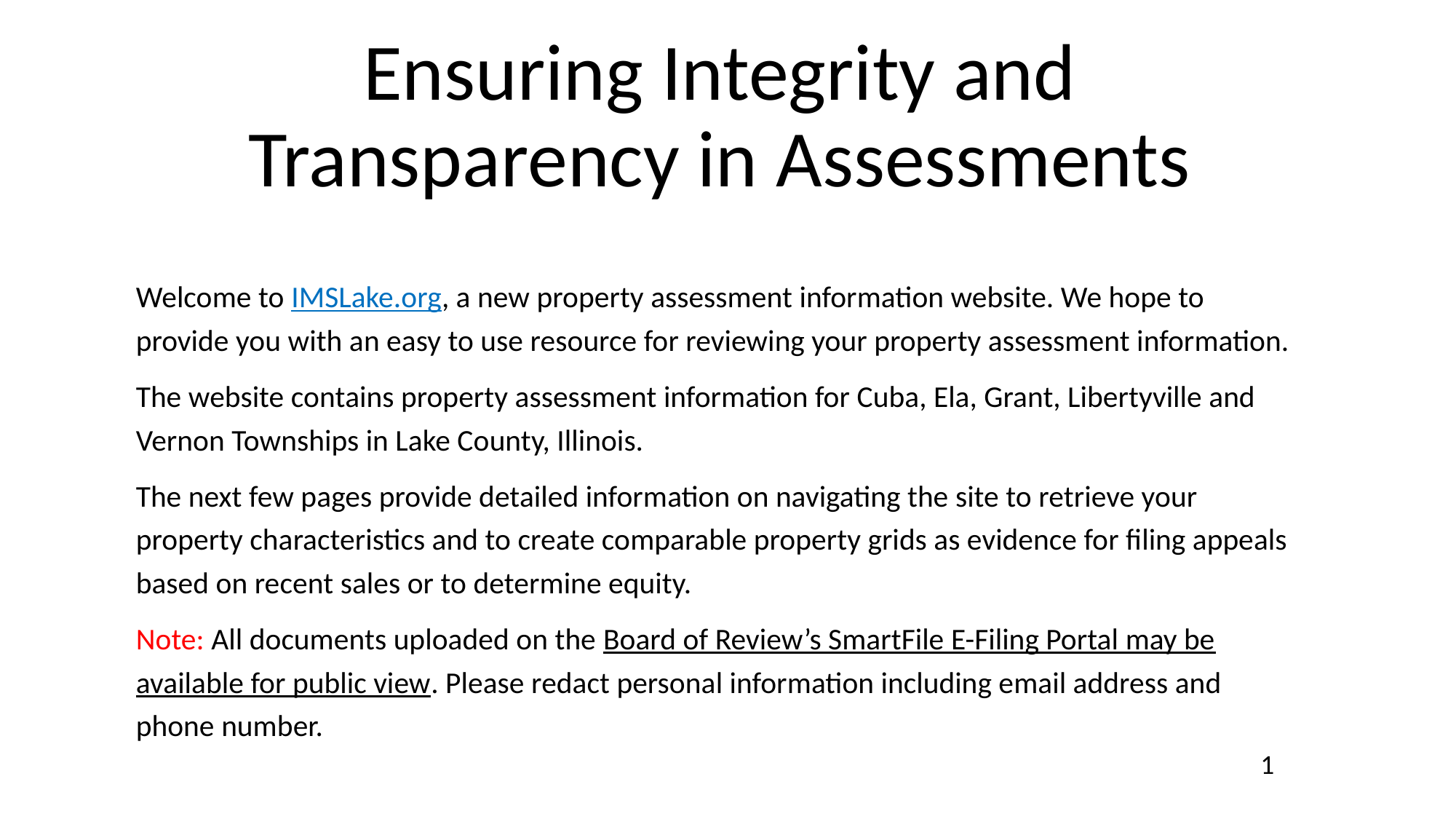

# Ensuring Integrity and Transparency in Assessments
Welcome to IMSLake.org, a new property assessment information website. We hope to provide you with an easy to use resource for reviewing your property assessment information.
The website contains property assessment information for Cuba, Ela, Grant, Libertyville and Vernon Townships in Lake County, Illinois.
The next few pages provide detailed information on navigating the site to retrieve your property characteristics and to create comparable property grids as evidence for filing appeals based on recent sales or to determine equity.
Note: All documents uploaded on the Board of Review’s SmartFile E-Filing Portal may be available for public view. Please redact personal information including email address and phone number.

1